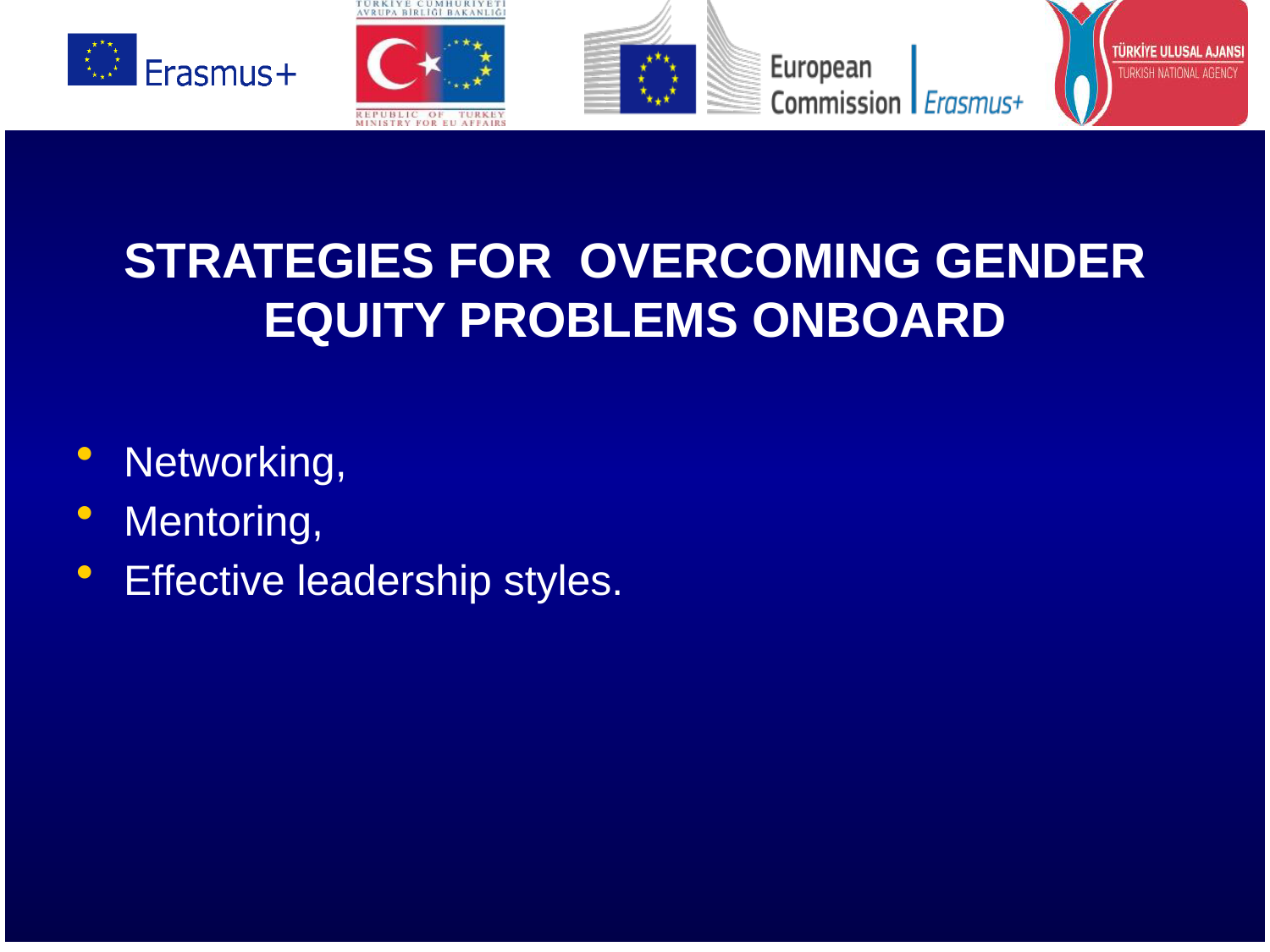

STRATEGIES FOR  OVERCOMING GENDER EQUITY PROBLEMS ONBOARD

Networking,
Mentoring,
Effective leadership styles.